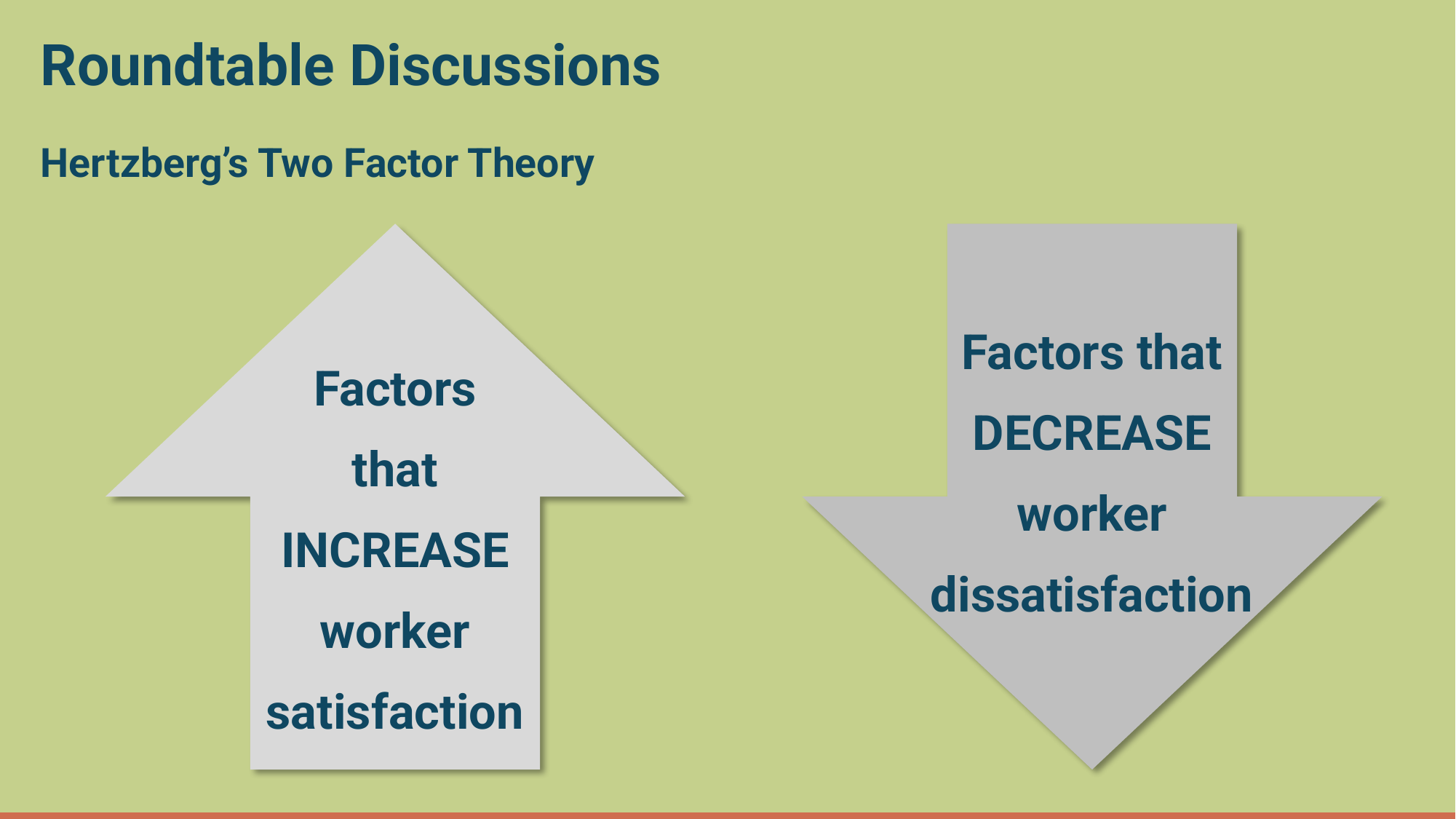

# Roundtable Discussions
Hertzberg’s Two Factor Theory

Factors that INCREASE worker satisfaction

Factors that DECREASE worker dissatisfaction